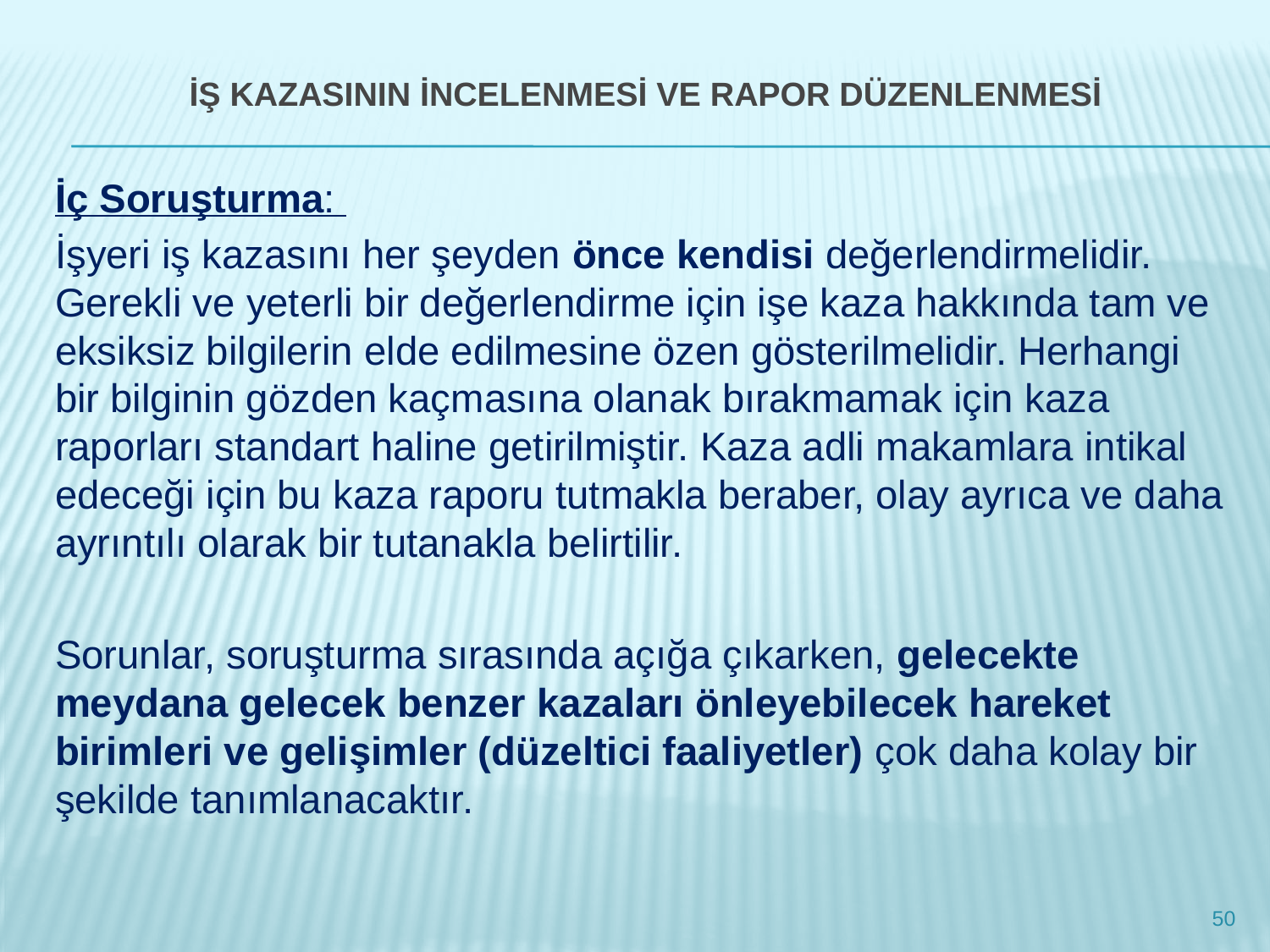

# İŞ KAZASININ İNCELENMESİ VE RAPOR DÜZENLENMESİ
İç Soruşturma:
İşyeri iş kazasını her şeyden önce kendisi değerlendirmelidir. Gerekli ve yeterli bir değerlendirme için işe kaza hakkında tam ve eksiksiz bilgilerin elde edilmesine özen gösterilmelidir. Herhangi bir bilginin gözden kaçmasına olanak bırakmamak için kaza raporları standart haline getirilmiştir. Kaza adli makamlara intikal edeceği için bu kaza raporu tutmakla beraber, olay ayrıca ve daha ayrıntılı olarak bir tutanakla belirtilir.

Sorunlar, soruşturma sırasında açığa çıkarken, gelecekte meydana gelecek benzer kazaları önleyebilecek hareket birimleri ve gelişimler (düzeltici faaliyetler) çok daha kolay bir şekilde tanımlanacaktır.

50